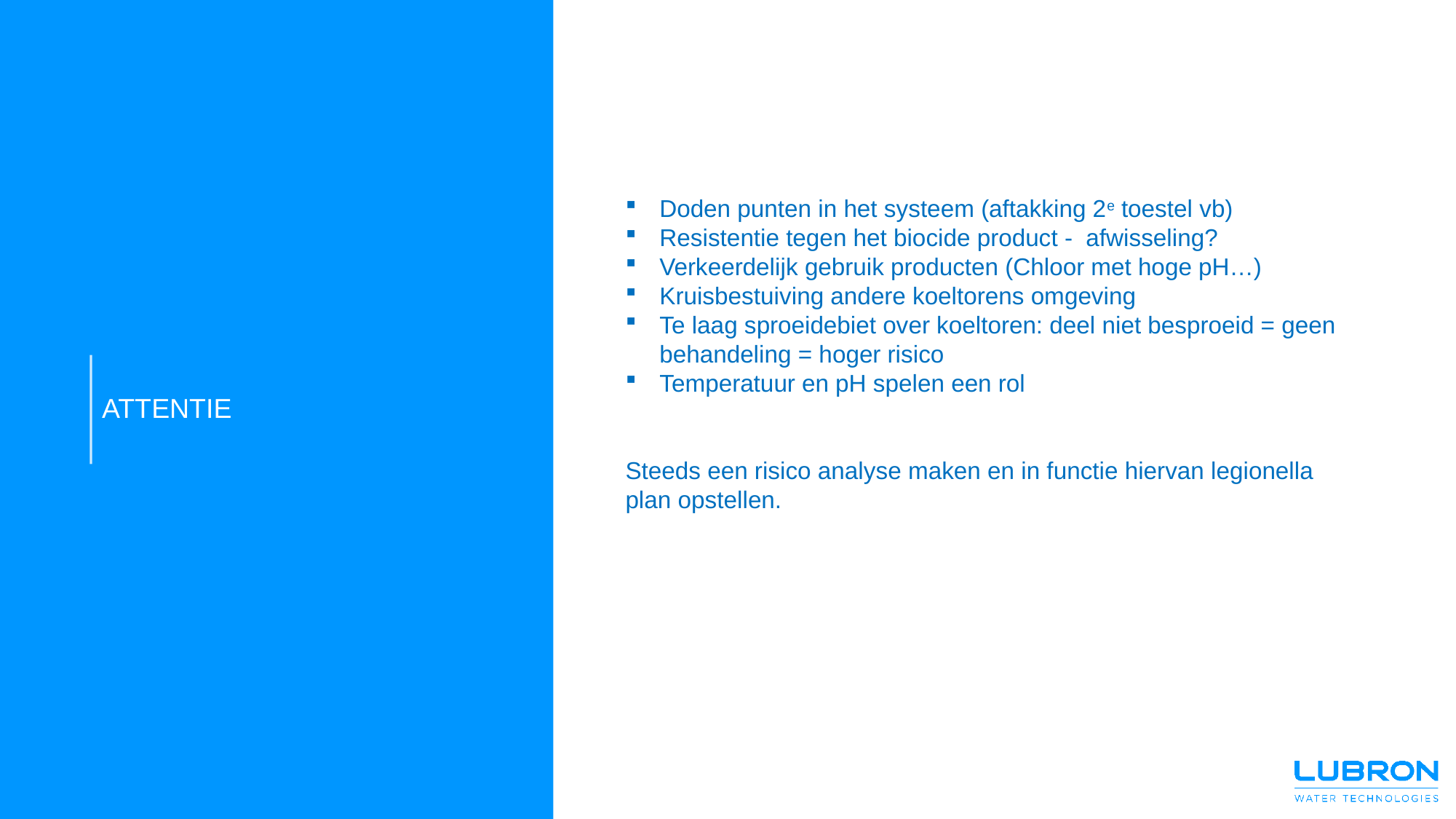

# ATTENTIE

Doden punten in het systeem (aftakking 2e toestel vb)
Resistentie tegen het biocide product -  afwisseling?
Verkeerdelijk gebruik producten (Chloor met hoge pH…)
Kruisbestuiving andere koeltorens omgeving
Te laag sproeidebiet over koeltoren: deel niet besproeid = geen behandeling = hoger risico
Temperatuur en pH spelen een rol

Steeds een risico analyse maken en in functie hiervan legionella plan opstellen.